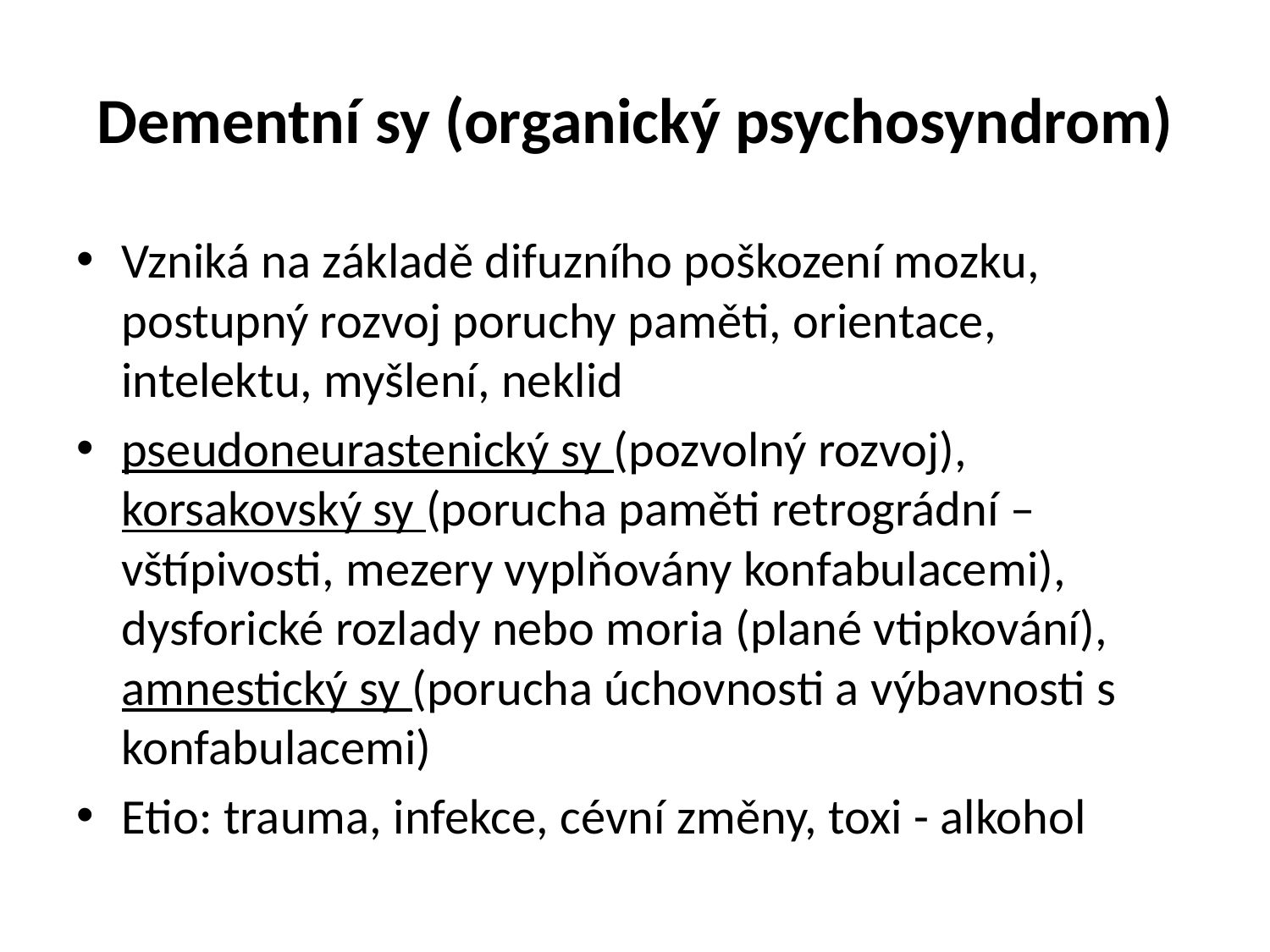

# Dementní sy (organický psychosyndrom)
Vzniká na základě difuzního poškození mozku, postupný rozvoj poruchy paměti, orientace, intelektu, myšlení, neklid
pseudoneurastenický sy (pozvolný rozvoj), korsakovský sy (porucha paměti retrográdní – vštípivosti, mezery vyplňovány konfabulacemi), dysforické rozlady nebo moria (plané vtipkování), amnestický sy (porucha úchovnosti a výbavnosti s konfabulacemi)
Etio: trauma, infekce, cévní změny, toxi - alkohol